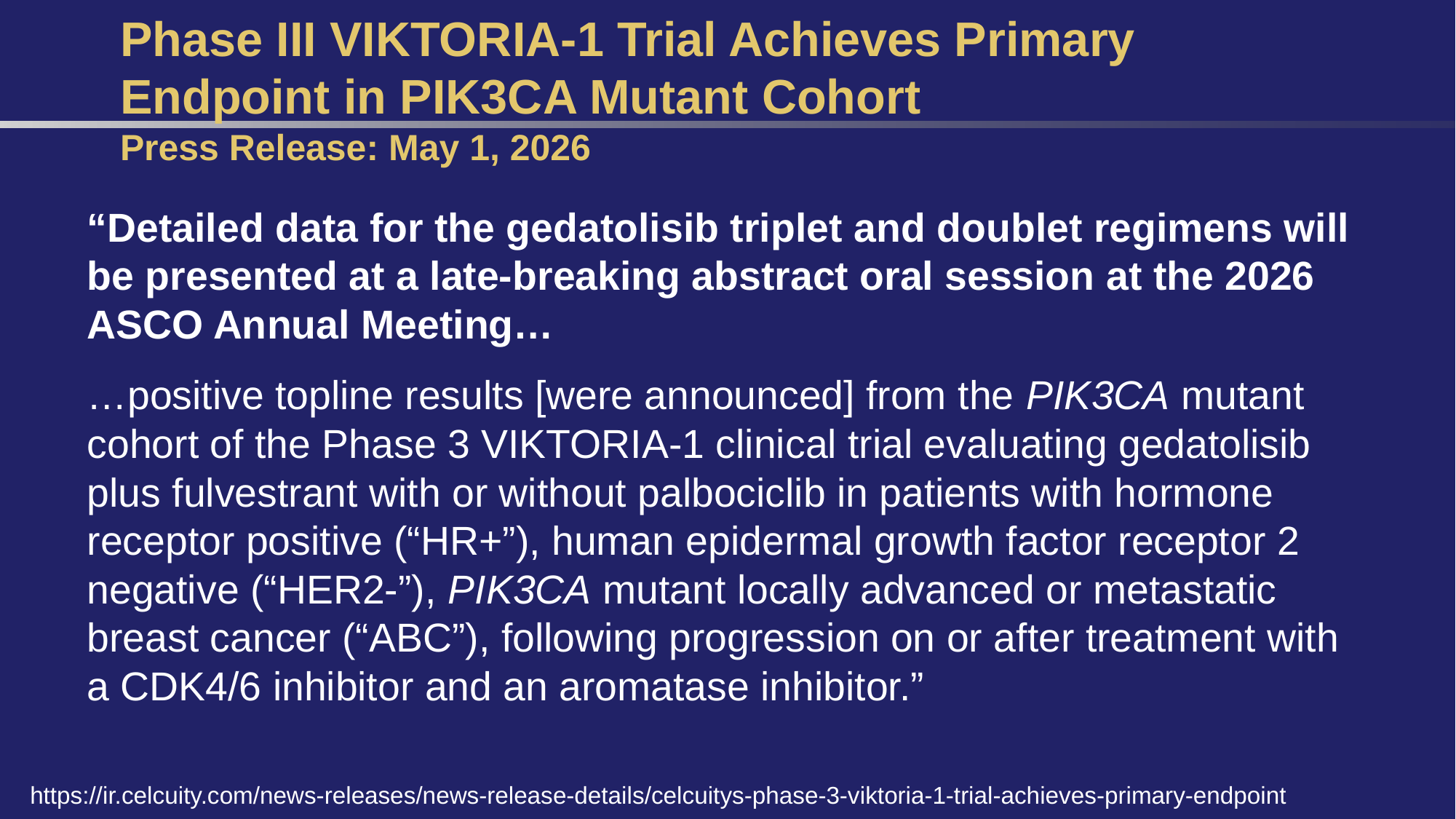

# Phase III VIKTORIA-1 Trial Achieves Primary Endpoint in PIK3CA Mutant Cohort Press Release: May 1, 2026
“Detailed data for the gedatolisib triplet and doublet regimens will be presented at a late-breaking abstract oral session at the 2026 ASCO Annual Meeting…
…positive topline results [were announced] from the PIK3CA mutant cohort of the Phase 3 VIKTORIA-1 clinical trial evaluating gedatolisib plus fulvestrant with or without palbociclib in patients with hormone receptor positive (“HR+”), human epidermal growth factor receptor 2 negative (“HER2-”), PIK3CA mutant locally advanced or metastatic breast cancer (“ABC”), following progression on or after treatment with a CDK4/6 inhibitor and an aromatase inhibitor.”
https://ir.celcuity.com/news-releases/news-release-details/celcuitys-phase-3-viktoria-1-trial-achieves-primary-endpoint